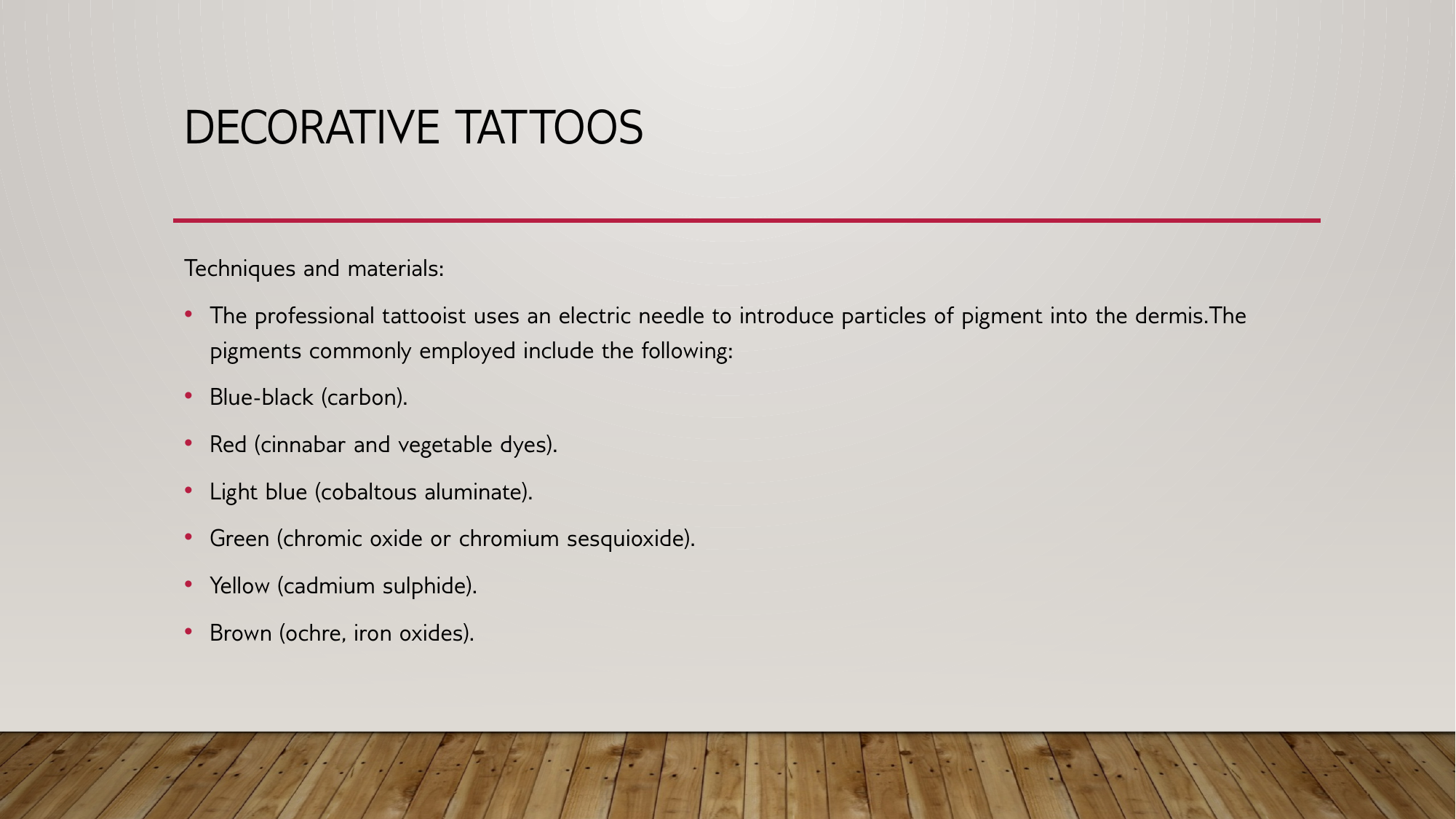

# Decorative tattoos
Techniques and materials:
The professional tattooist uses an electric needle to introduce particles of pigment into the dermis.The pigments commonly employed include the following:
Blue‐black (carbon).
Red (cinnabar and vegetable dyes).
Light blue (cobaltous aluminate).
Green (chromic oxide or chromium sesquioxide).
Yellow (cadmium sulphide).
Brown (ochre, iron oxides).